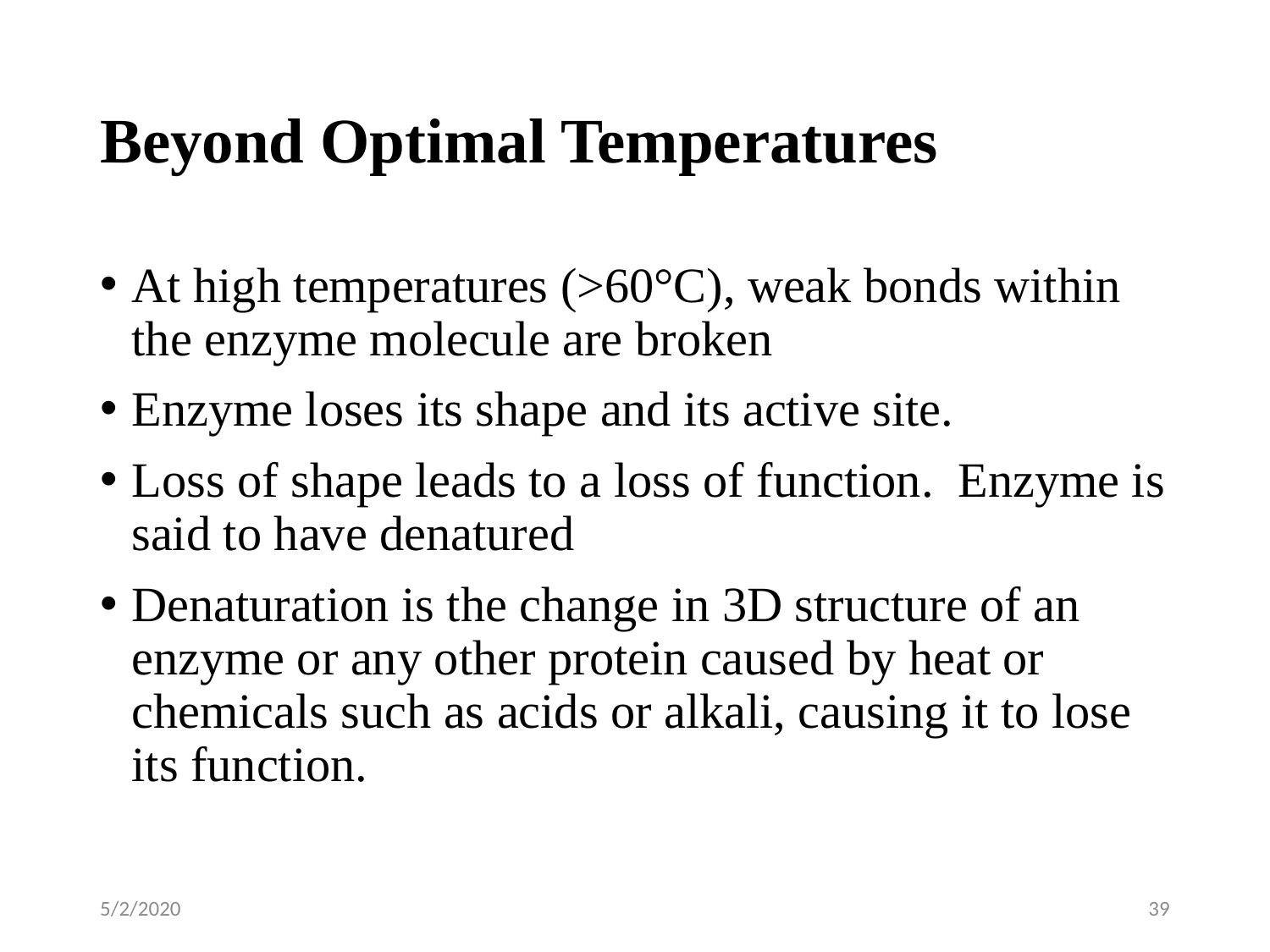

# Beyond Optimal Temperatures
At high temperatures (>60°C), weak bonds within the enzyme molecule are broken
Enzyme loses its shape and its active site.
Loss of shape leads to a loss of function.  Enzyme is said to have denatured
Denaturation is the change in 3D structure of an enzyme or any other protein caused by heat or chemicals such as acids or alkali, causing it to lose its function.

5/2/2020
39